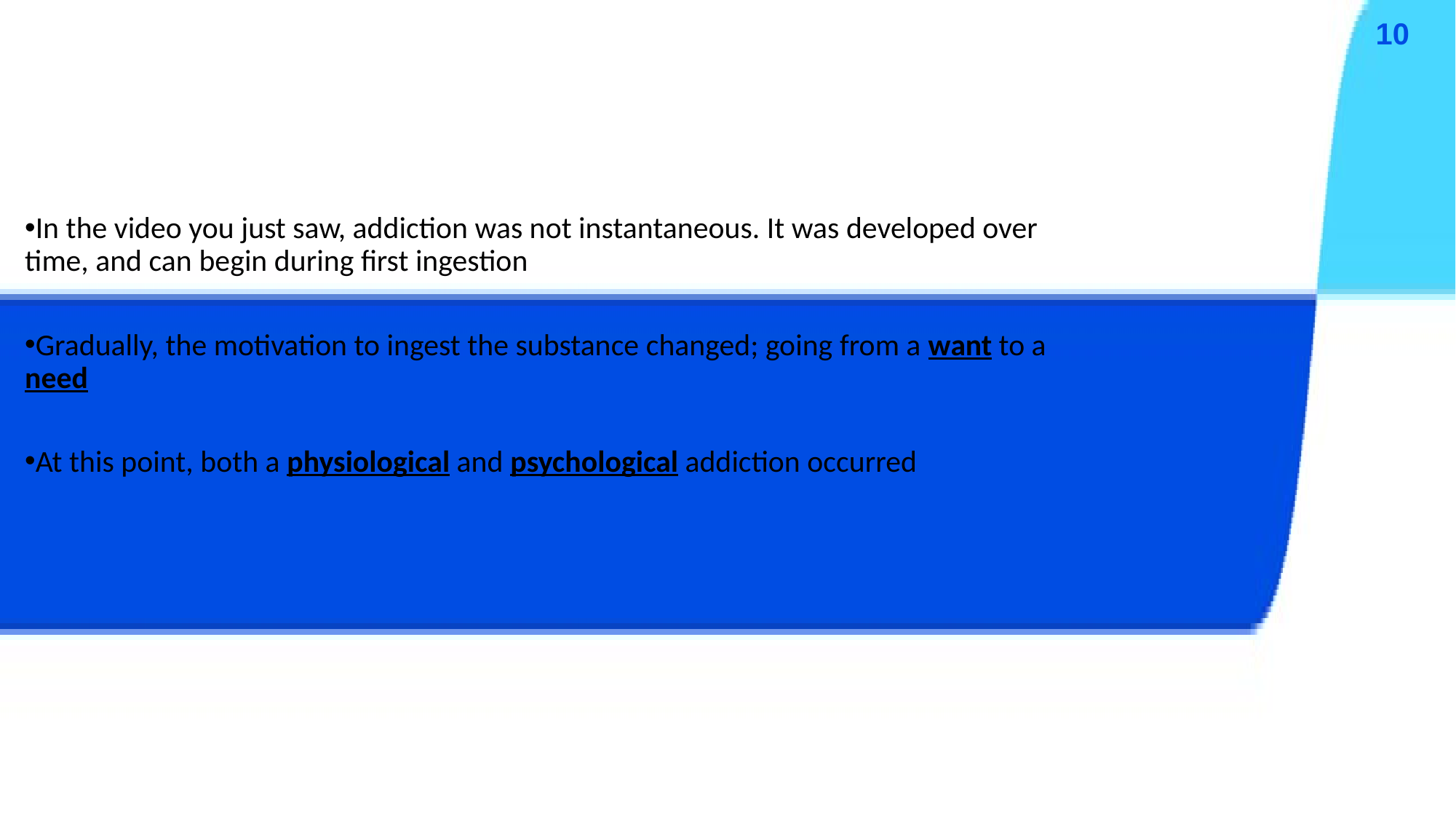

# Recap of video :

In the video you just saw, addiction was not instantaneous. It was developed over time, and can begin during first ingestion

Gradually, the motivation to ingest the substance changed; going from a want to a need

At this point, both a physiological and psychological addiction occurred